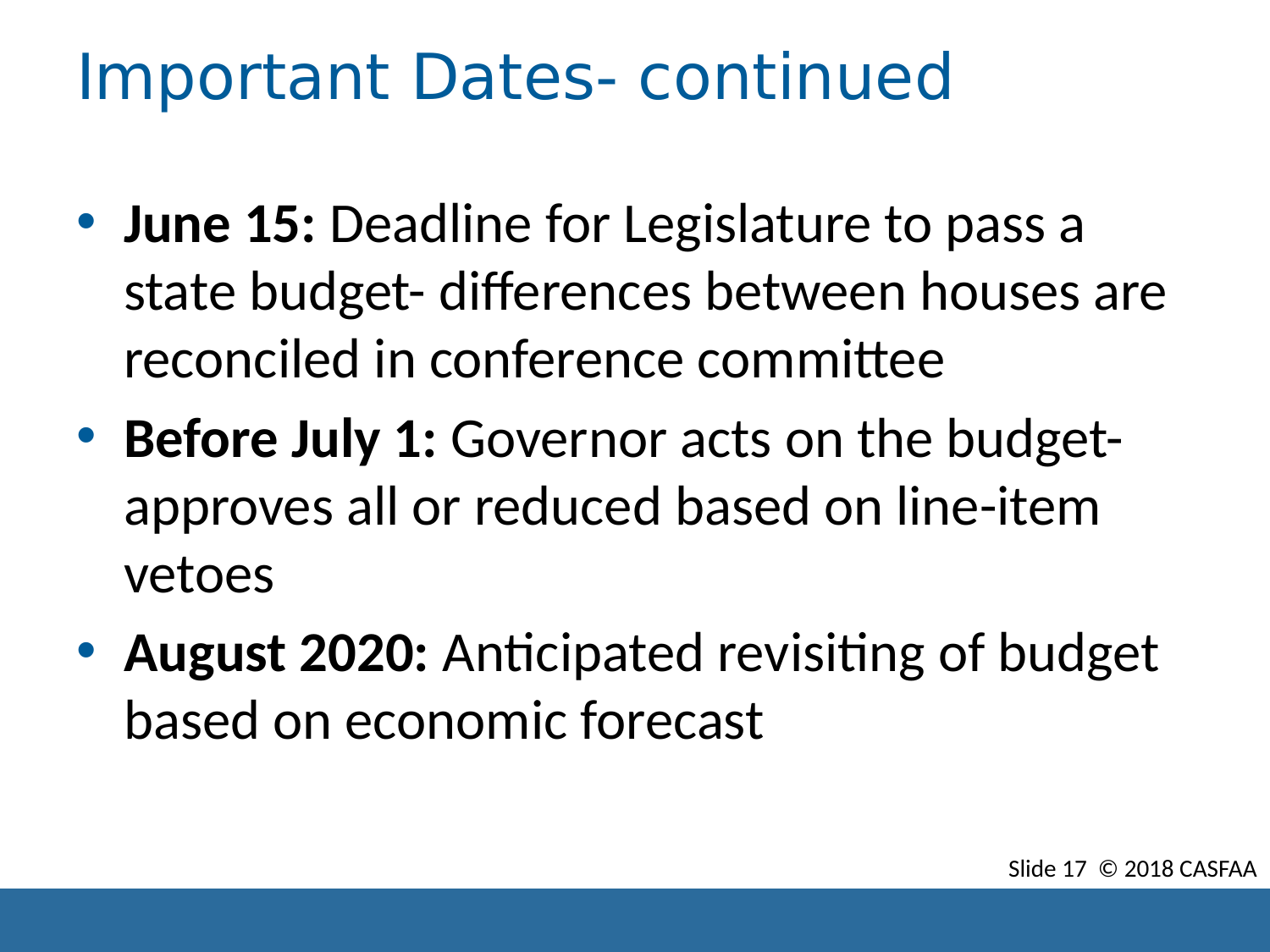

# Important Dates- continued
June 15: Deadline for Legislature to pass a state budget- differences between houses are reconciled in conference committee
Before July 1: Governor acts on the budget- approves all or reduced based on line-item vetoes
August 2020: Anticipated revisiting of budget based on economic forecast